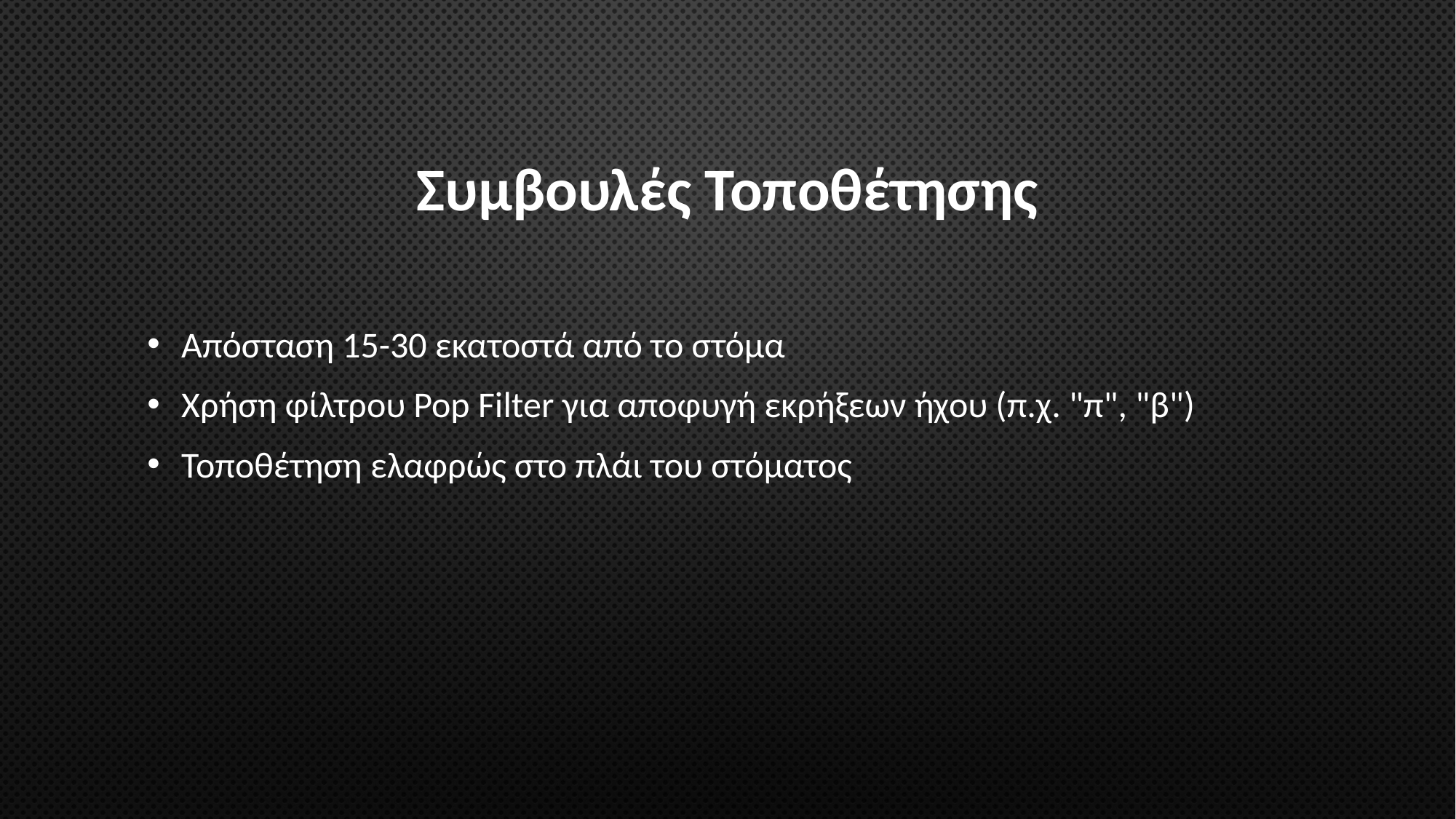

# Συμβουλές Τοποθέτησης
Απόσταση 15-30 εκατοστά από το στόμα
Χρήση φίλτρου Pop Filter για αποφυγή εκρήξεων ήχου (π.χ. "π", "β")
Τοποθέτηση ελαφρώς στο πλάι του στόματος